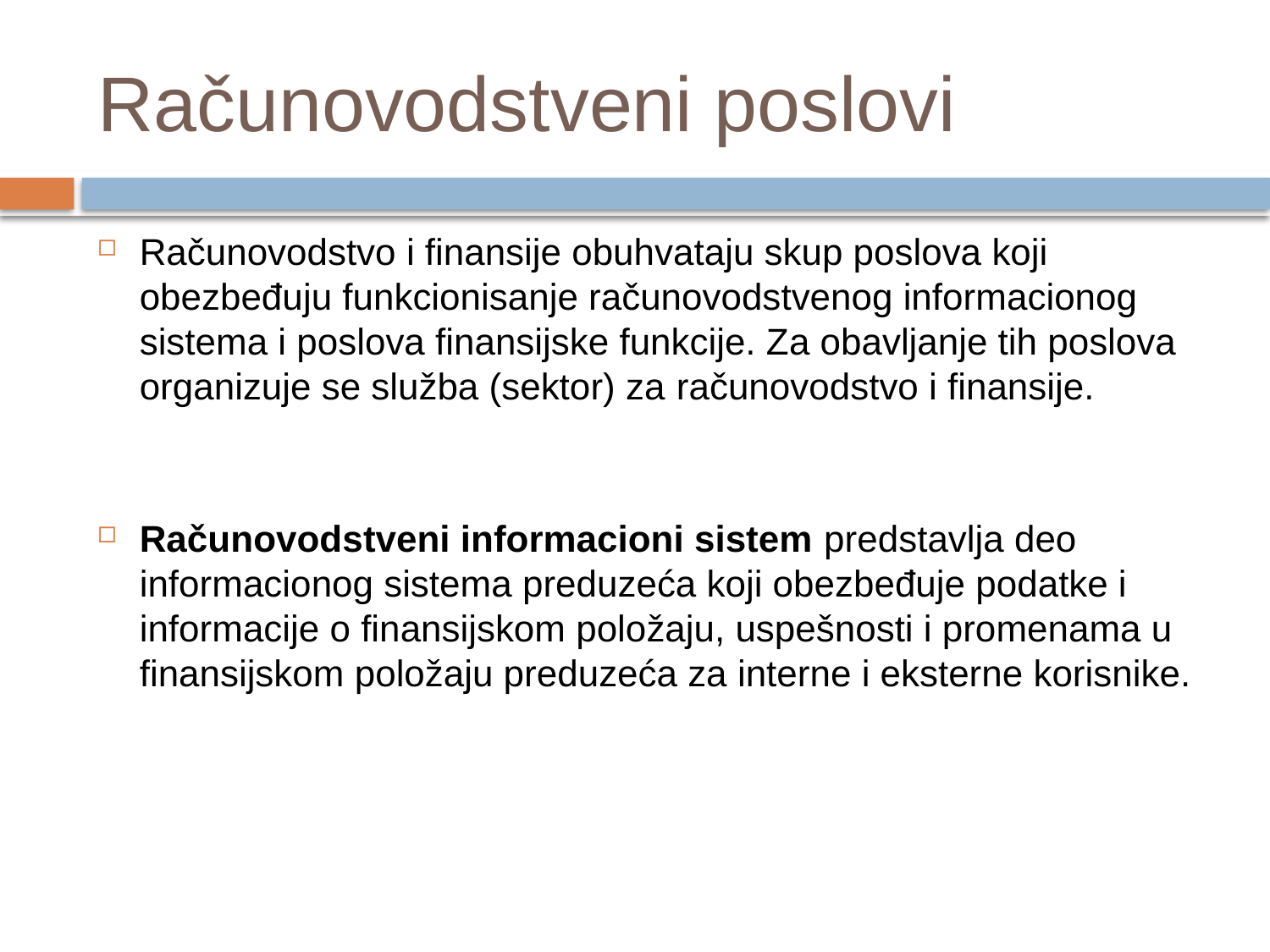

# Računovodstveni poslovi
Računovodstvo i finansije obuhvataju skup poslova koji obezbeđuju funkcionisanje računovodstvenog informacionog sistema i poslova finansijske funkcije. Za obavljanje tih poslova organizuje se služba (sektor) za računovodstvo i finansije.

Računovodstveni informacioni sistem predstavlja deo informacionog sistema preduzeća koji obezbeđuje podatke i informacije o finansijskom položaju, uspešnosti i promenama u finansijskom položaju preduzeća za interne i eksterne korisnike.